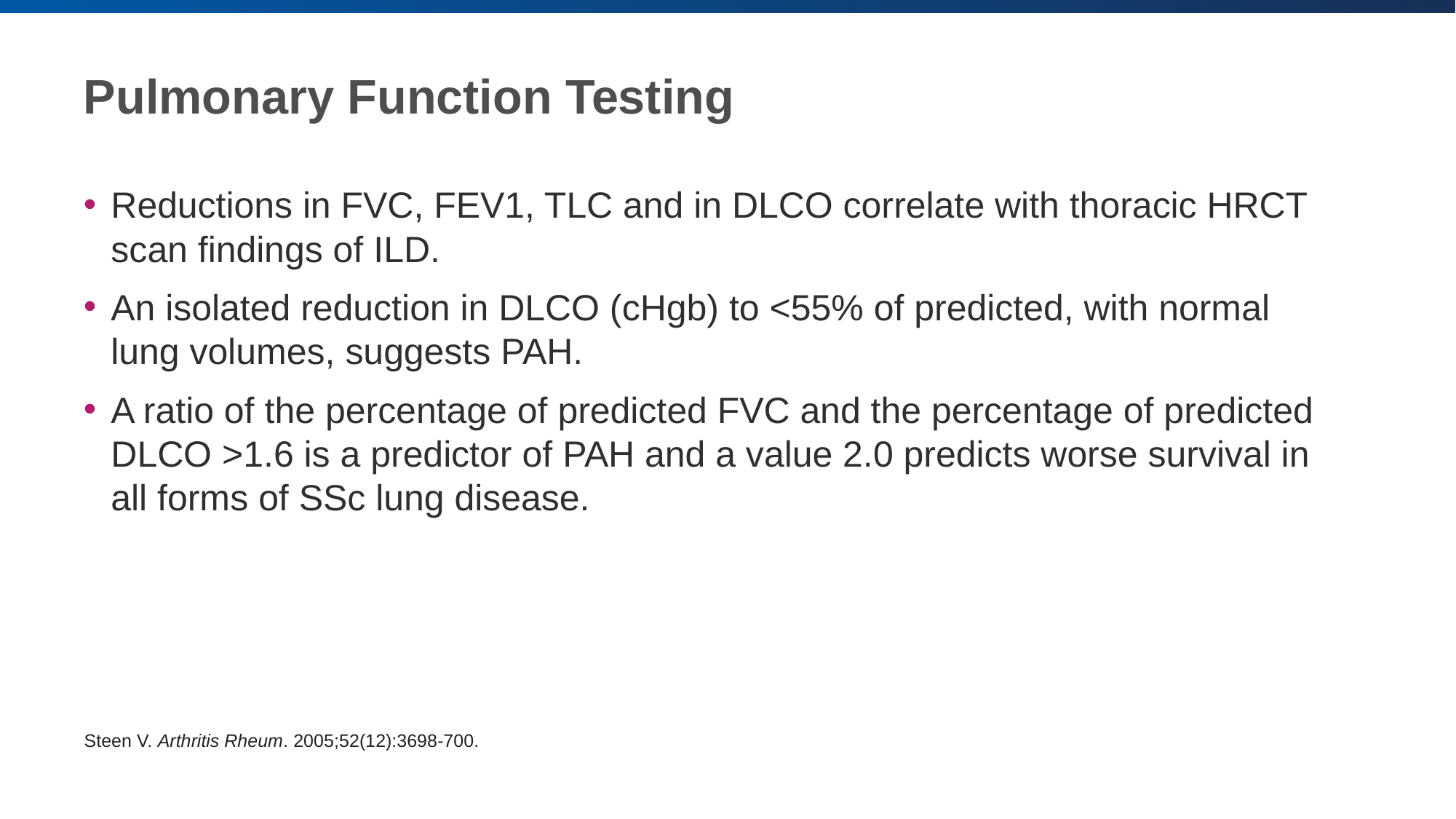

# Pulmonary Function Testing
Reductions in FVC, FEV1, TLC and in DLCO correlate with thoracic HRCT scan findings of ILD.
An isolated reduction in DLCO (cHgb) to <55% of predicted, with normal lung volumes, suggests PAH.
A ratio of the percentage of predicted FVC and the percentage of predicted DLCO >1.6 is a predictor of PAH and a value 2.0 predicts worse survival in all forms of SSc lung disease.
Steen V. Arthritis Rheum. 2005;52(12):3698-700.